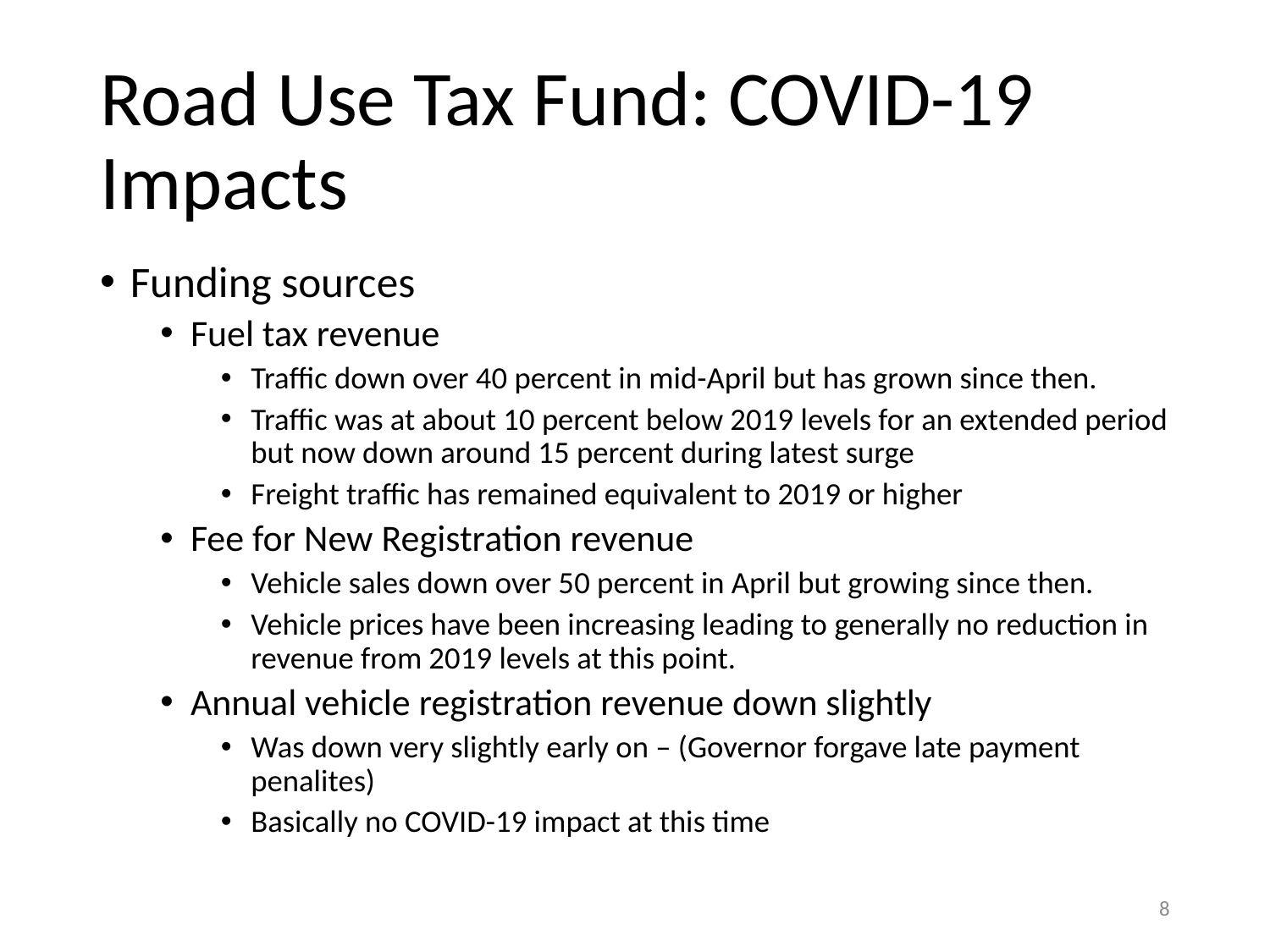

# Road Use Tax Fund: COVID-19 Impacts
Funding sources
Fuel tax revenue
Traffic down over 40 percent in mid-April but has grown since then.
Traffic was at about 10 percent below 2019 levels for an extended period but now down around 15 percent during latest surge
Freight traffic has remained equivalent to 2019 or higher
Fee for New Registration revenue
Vehicle sales down over 50 percent in April but growing since then.
Vehicle prices have been increasing leading to generally no reduction in revenue from 2019 levels at this point.
Annual vehicle registration revenue down slightly
Was down very slightly early on – (Governor forgave late payment penalites)
Basically no COVID-19 impact at this time

8